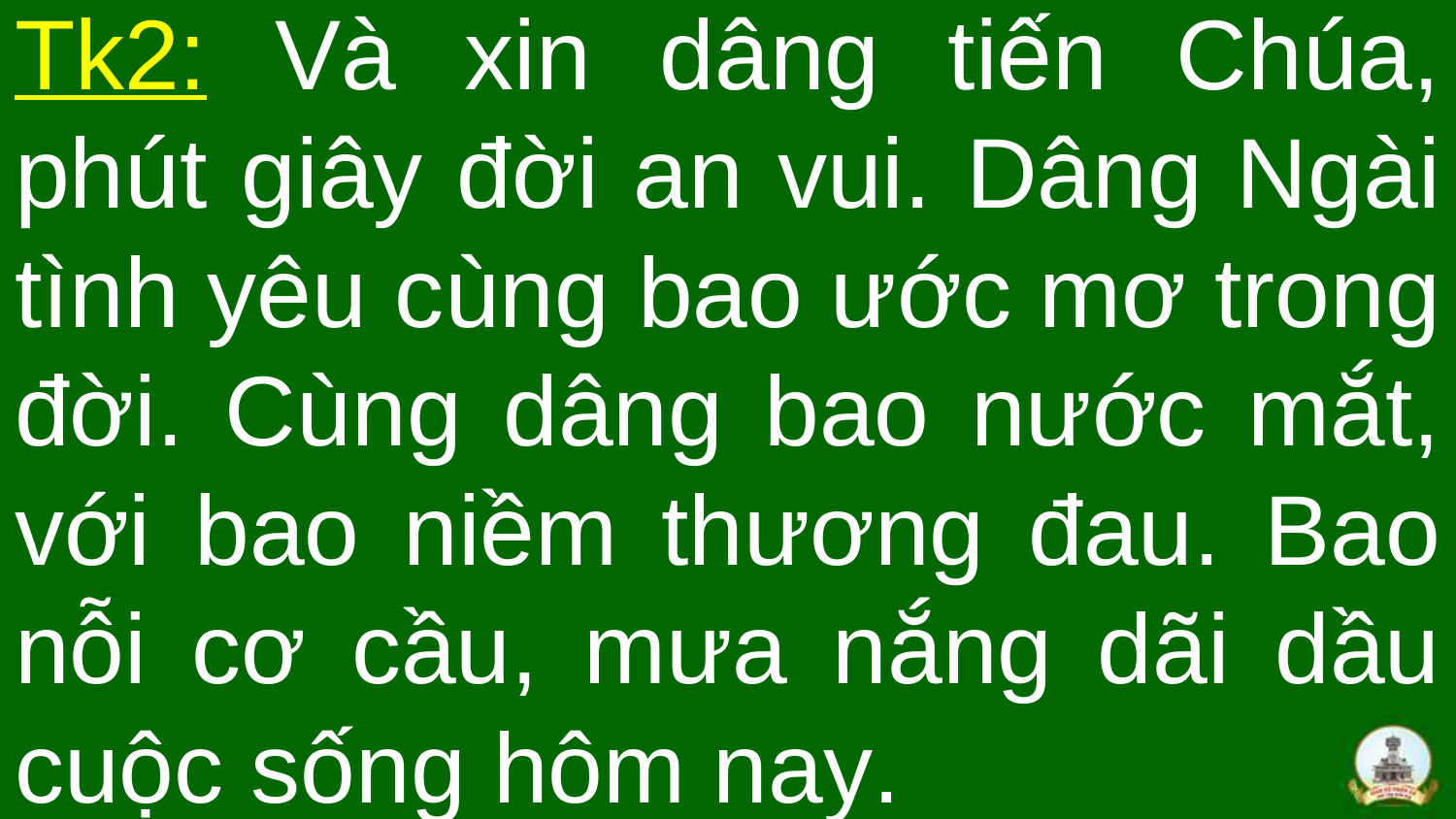

# Tk2: Và xin dâng tiến Chúa, phút giây đời an vui. Dâng Ngài tình yêu cùng bao ước mơ trong đời. Cùng dâng bao nước mắt, với bao niềm thương đau. Bao nỗi cơ cầu, mưa nắng dãi dầu cuộc sống hôm nay.